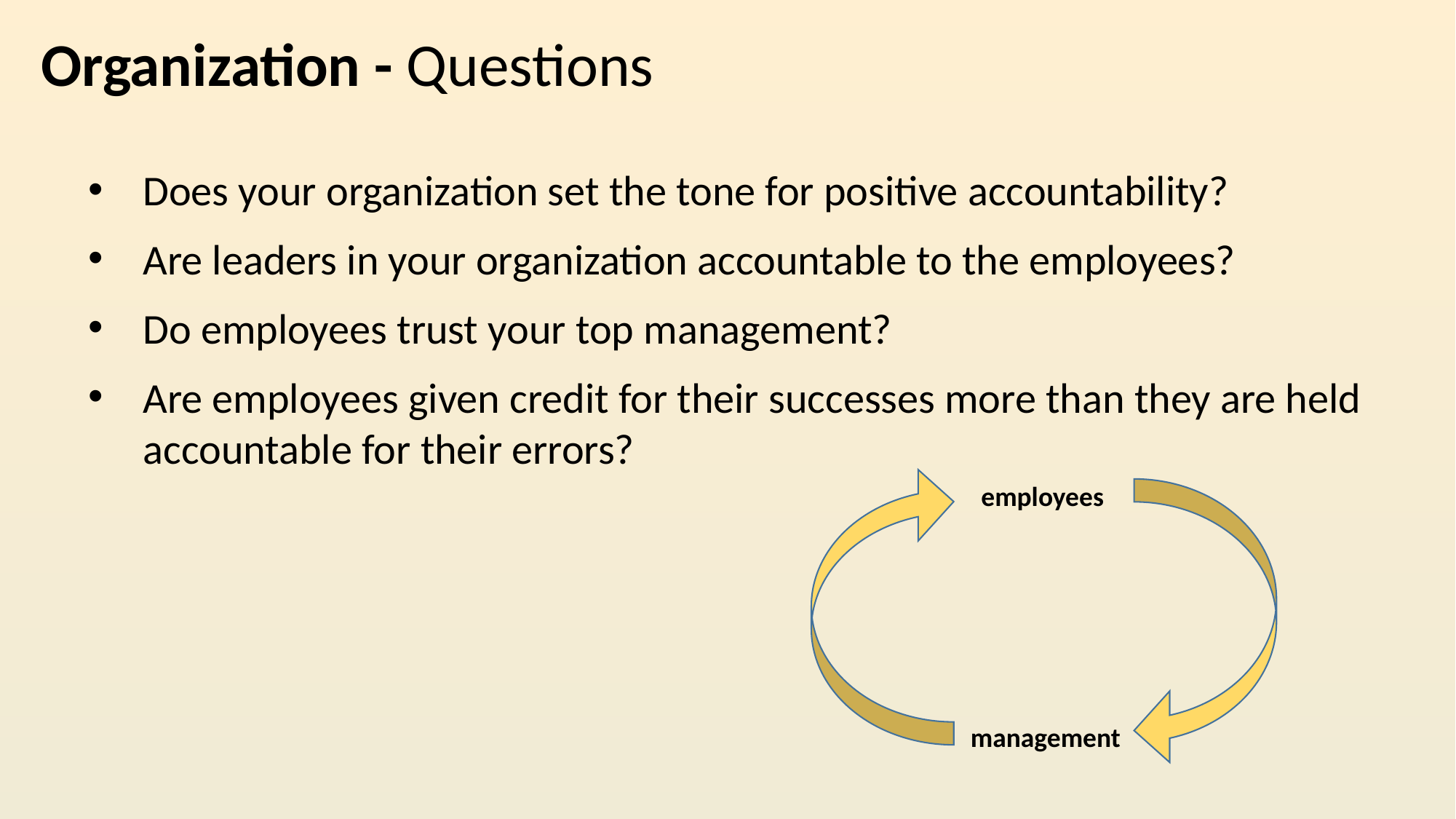

Organization - Questions
Does your organization set the tone for positive accountability?
Are leaders in your organization accountable to the employees?
Do employees trust your top management?
Are employees given credit for their successes more than they are held accountable for their errors?

employees

management